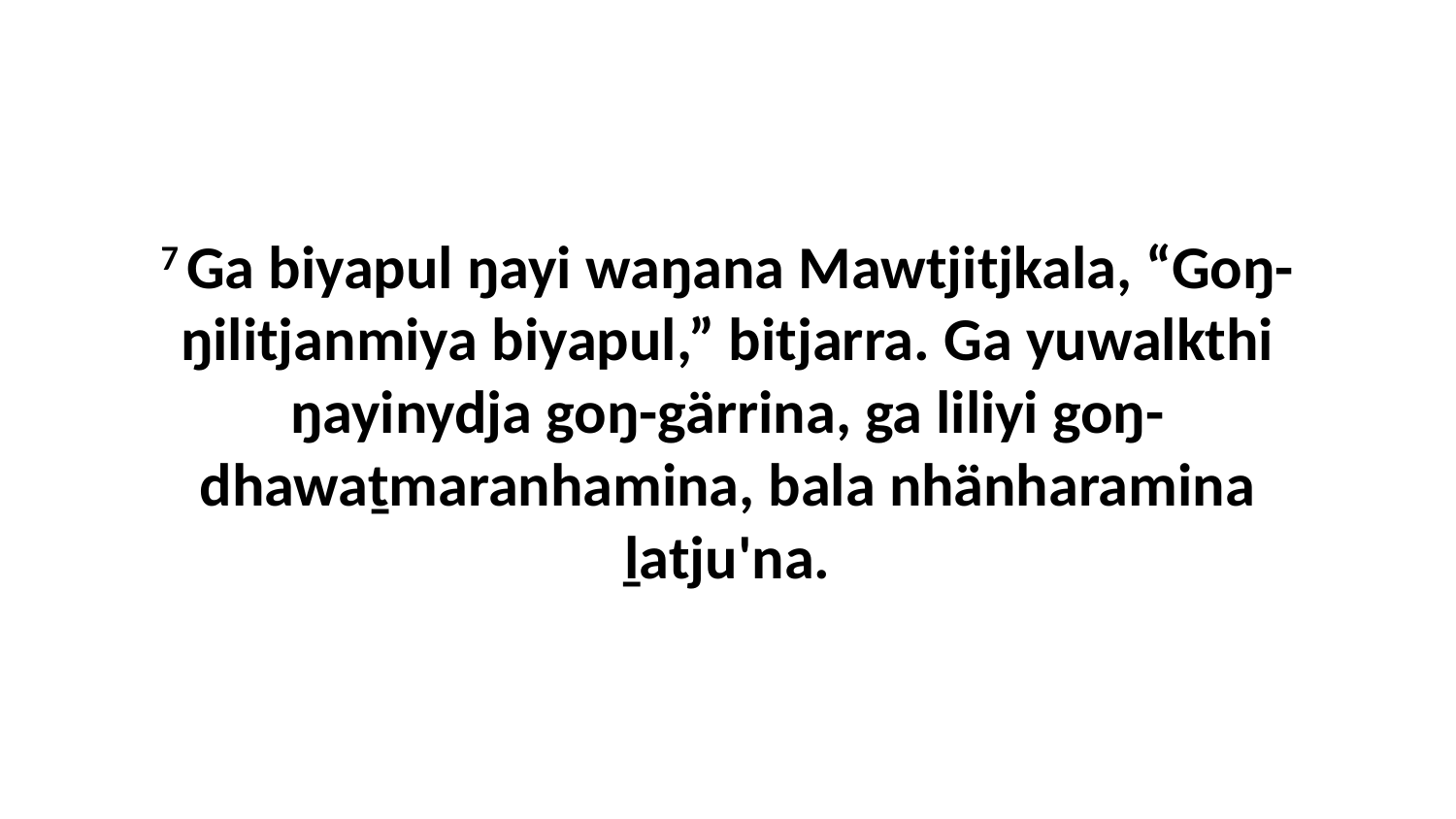

7 Ga biyapul ŋayi waŋana Mawtjitjkala, “Goŋ-ŋilitjanmiya biyapul,” bitjarra. Ga yuwalkthi ŋayinydja goŋ-gärrina, ga liliyi goŋ-dhawaṯmaranhamina, bala nhänharamina ḻatju'na.